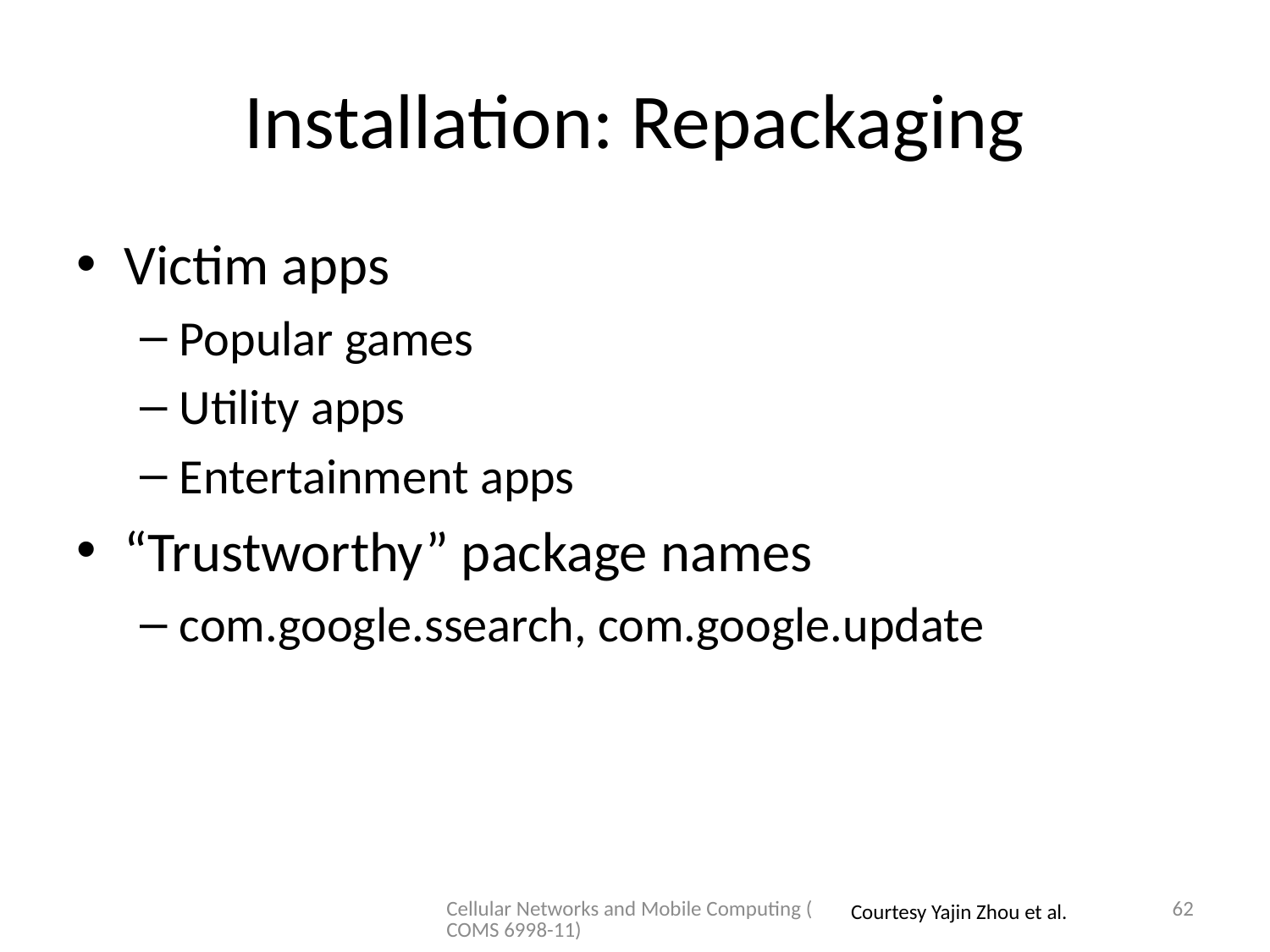

# Installation: Repackaging
Victim apps
Popular games
Utility apps
Entertainment apps
“Trustworthy” package names
com.google.ssearch, com.google.update

Cellular Networks and Mobile Computing (COMS 6998-11)
62
Courtesy Yajin Zhou et al.